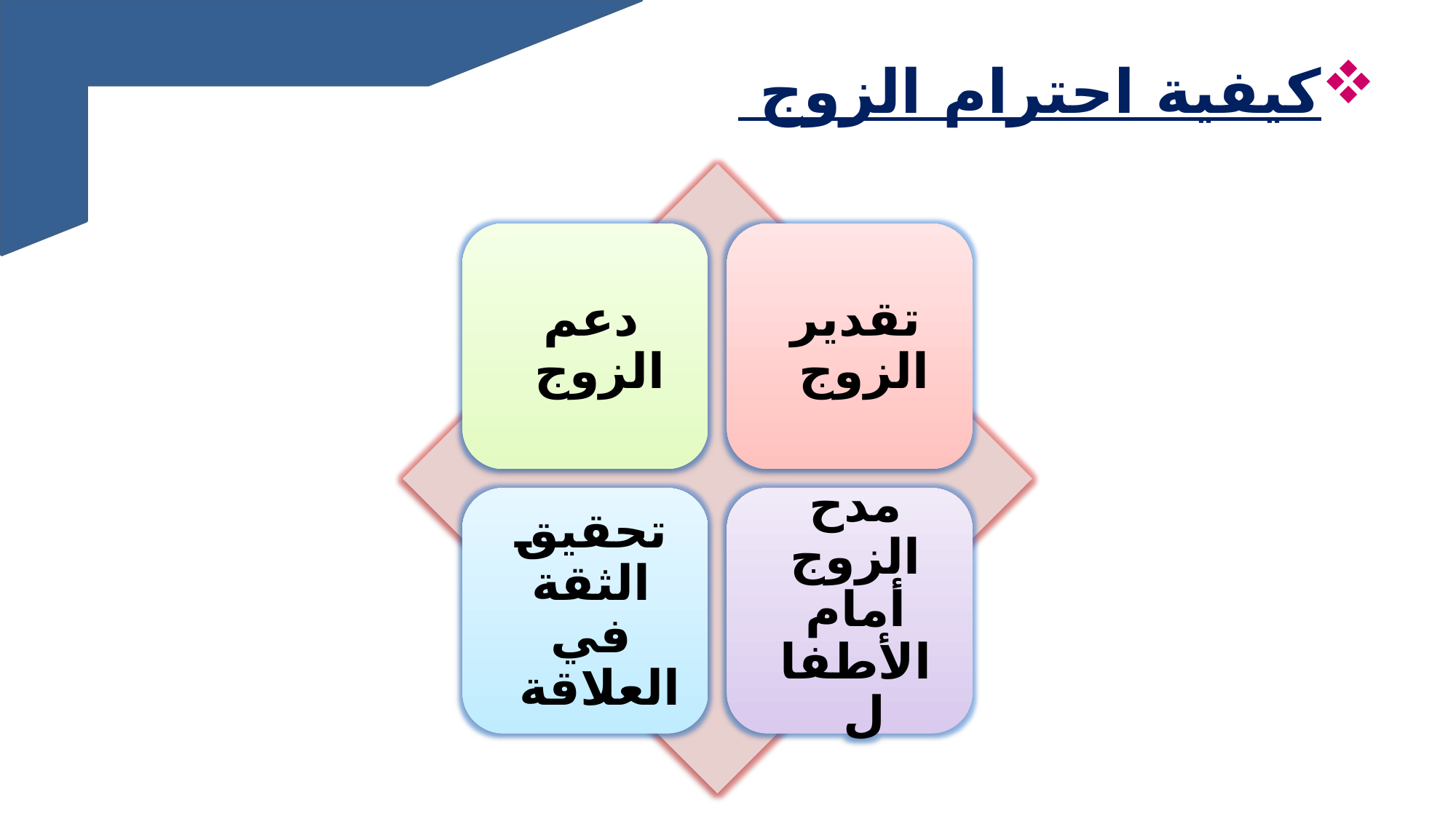

كيفية احترام الزوج
تقدير الزوج
دعم الزوج
مدح الزوج أمام الأطفال
تحقيق الثقة في العلاقة